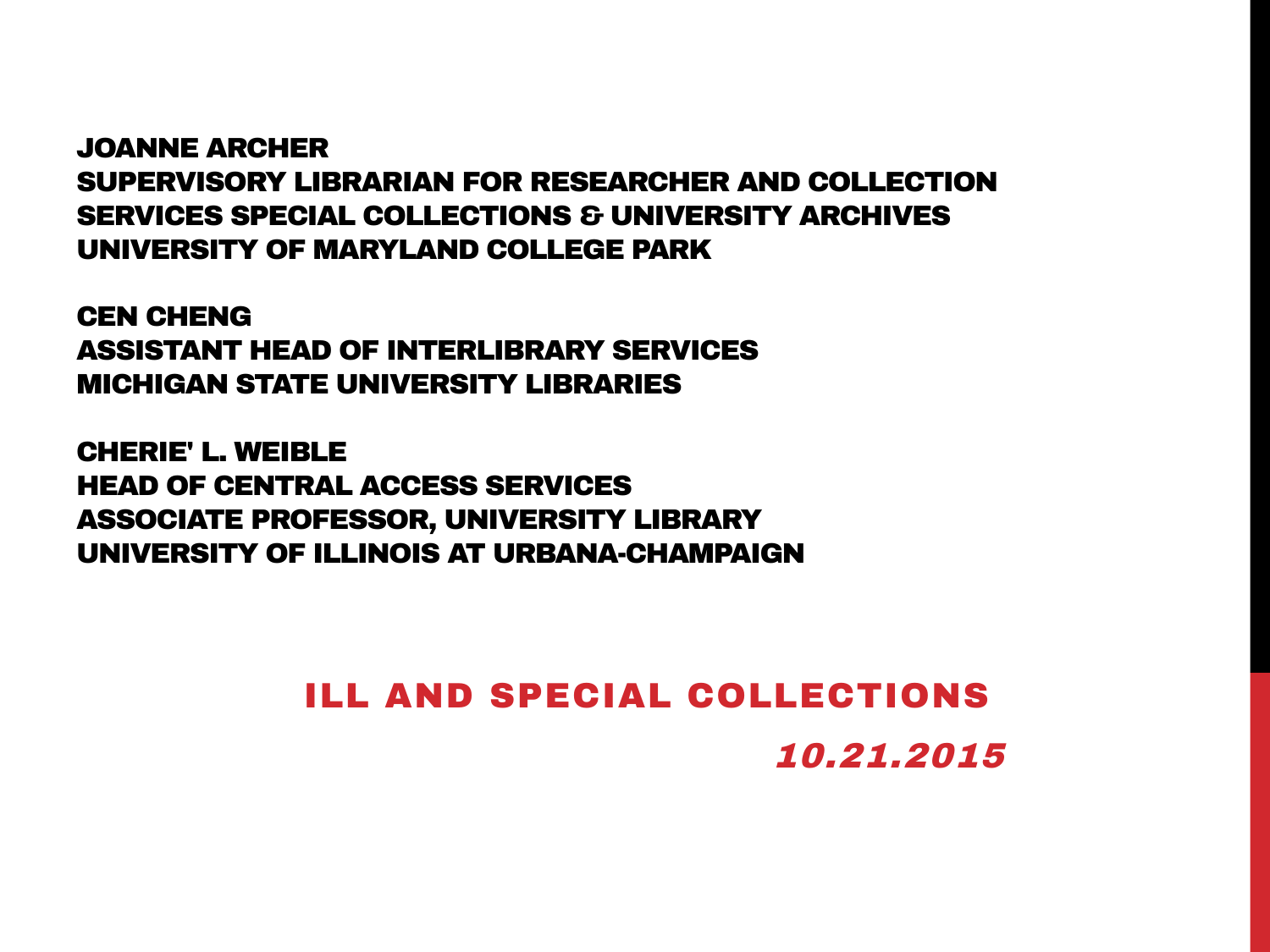

# Joanne Archer Supervisory Librarian for Researcher and Collection Services Special Collections & University Archives University of Maryland College Park Cen Cheng Assistant Head of InterLibrary Services Michigan State University Libraries Cherie' L. Weible Head of Central Access Services Associate Professor, University Library University of Illinois at Urbana-Champaign
ILL and Special Collections
10.21.2015